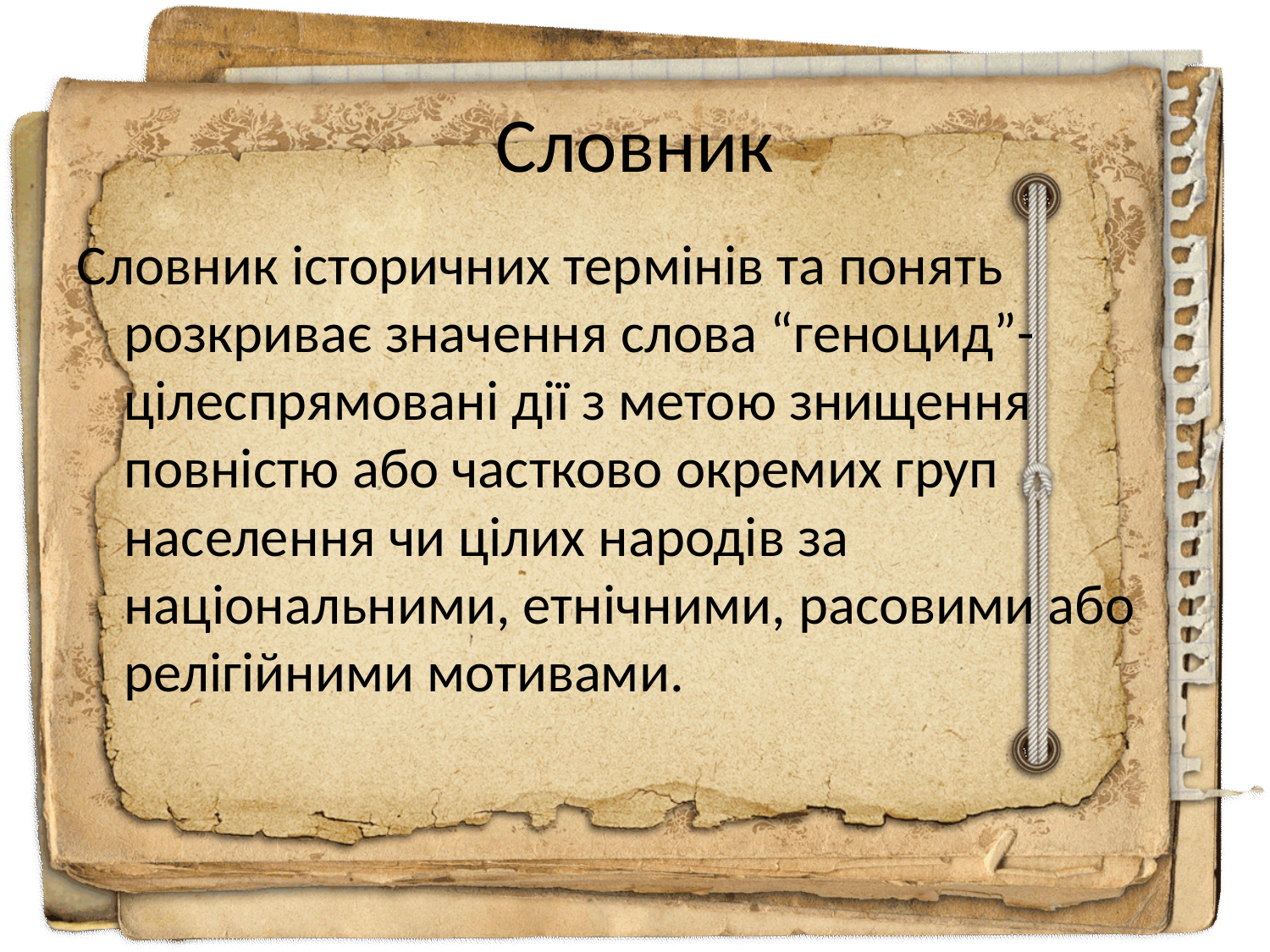

# Словник
Словник історичних термінів та понять розкриває значення слова “геноцид”- цілеспрямовані дії з метою знищення повністю або частково окремих груп населення чи цілих народів за національними, етнічними, расовими або релігійними мотивами.